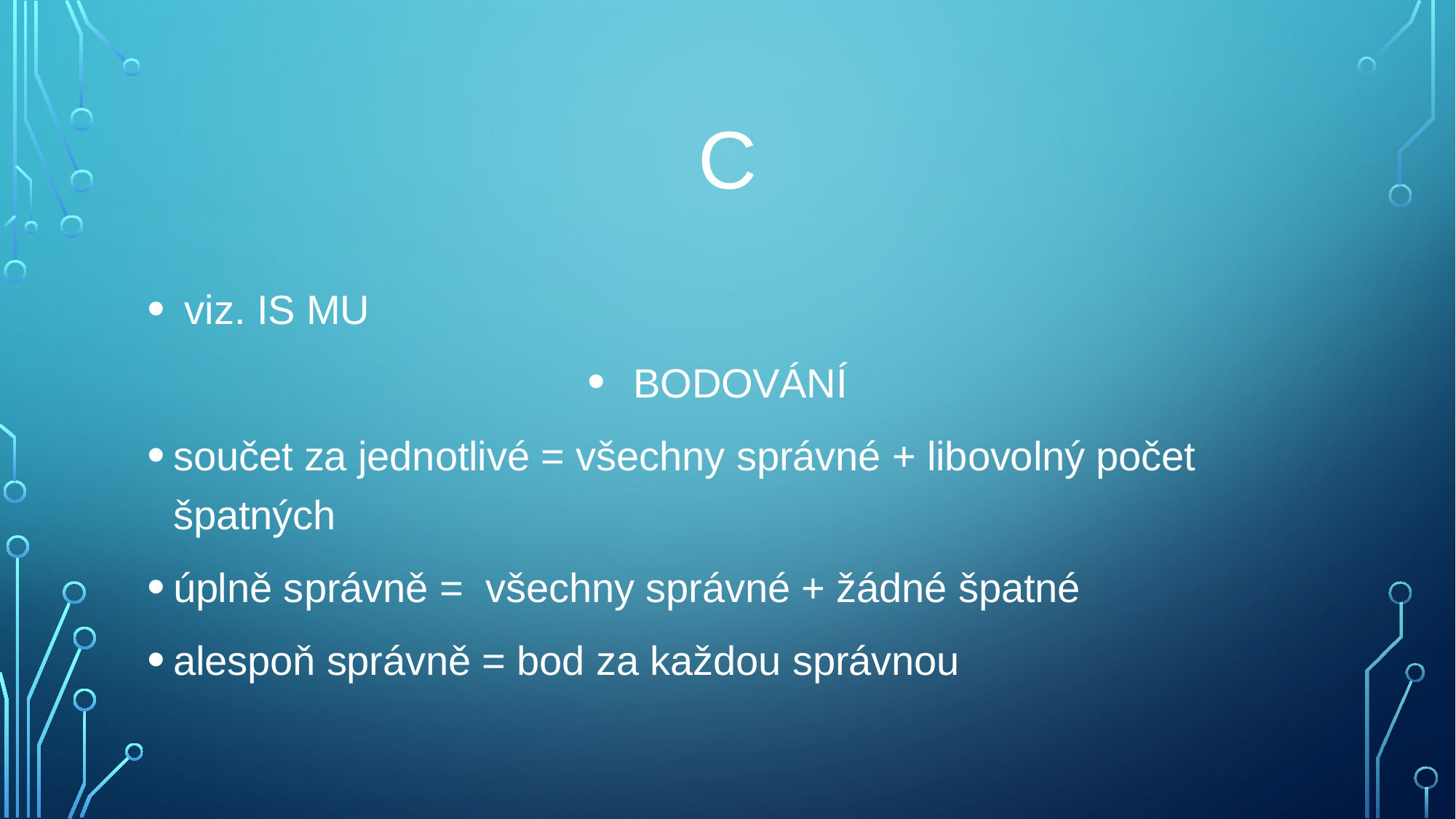

# C
 viz. IS MU
BODOVÁNÍ
součet za jednotlivé = všechny správné + libovolný počet špatných
úplně správně =  všechny správné + žádné špatné
alespoň správně = bod za každou správnou